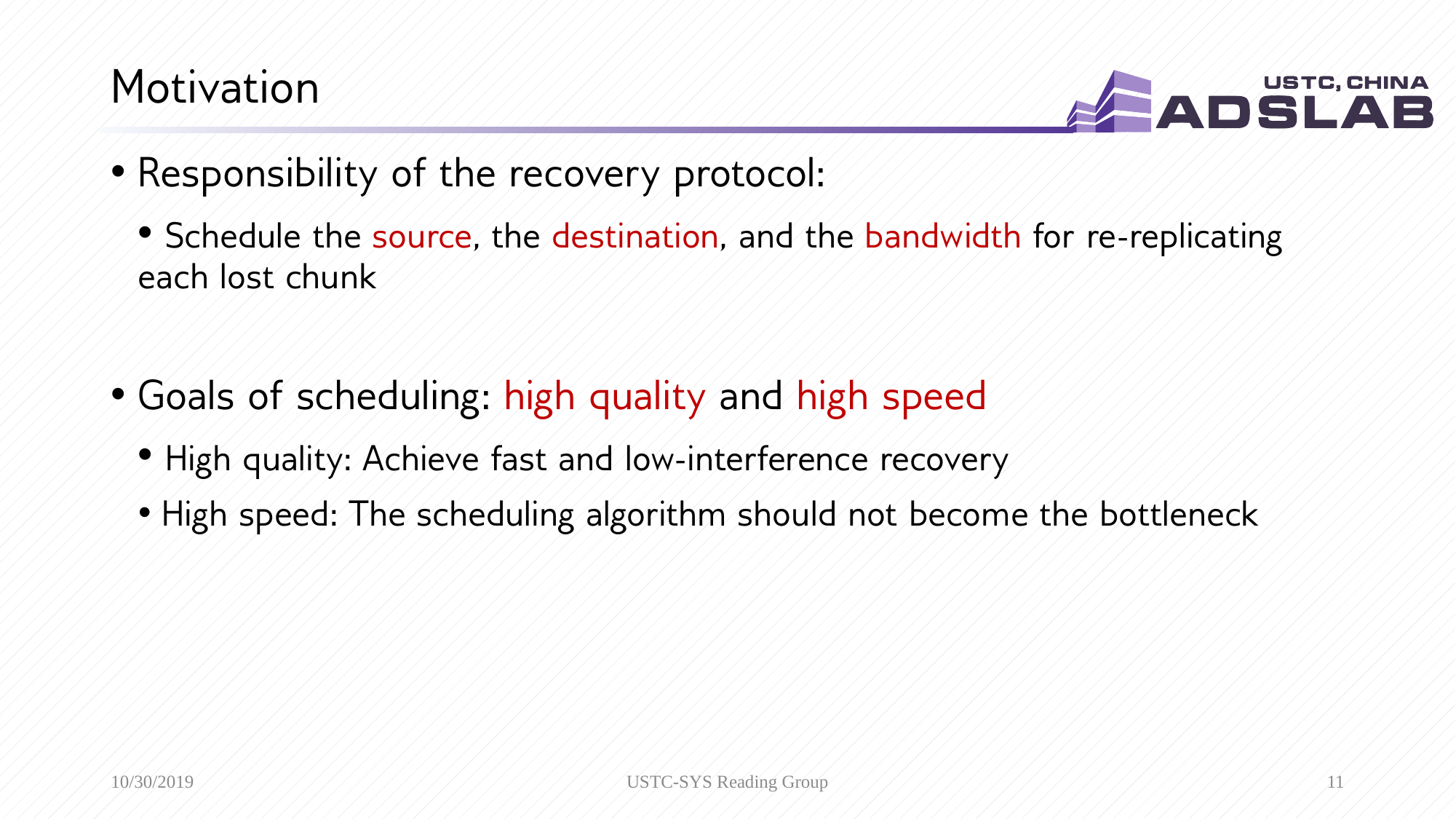

# Motivation
Responsibility of the recovery protocol:
 Schedule the source, the destination, and the bandwidth for re-replicating each lost chunk

Goals of scheduling: high quality and high speed
 High quality: Achieve fast and low-interference recovery
 High speed: The scheduling algorithm should not become the bottleneck
10/30/2019
USTC-SYS Reading Group